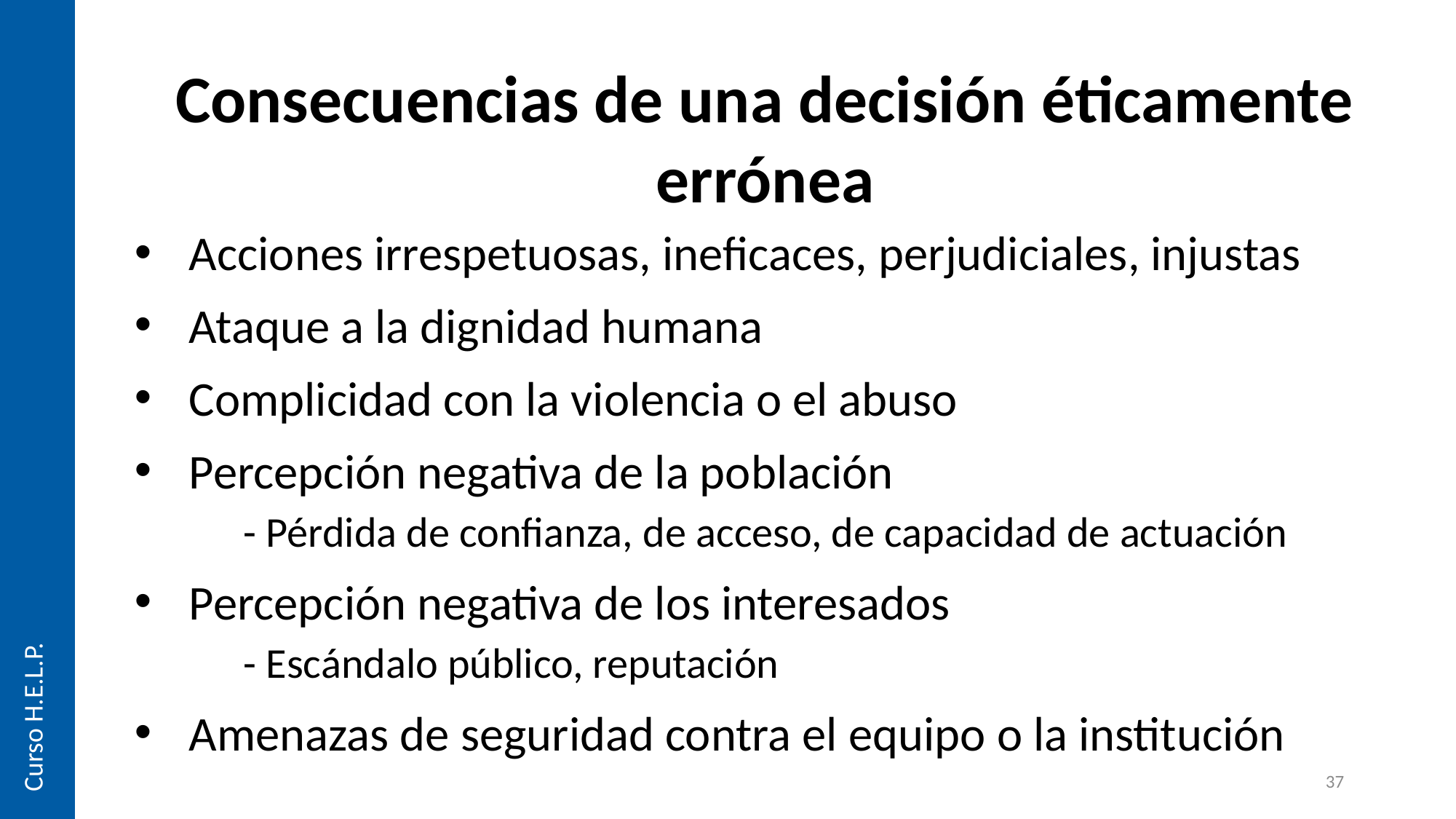

Consecuencias de una decisión éticamente errónea
Acciones irrespetuosas, ineficaces, perjudiciales, injustas

Ataque a la dignidad humana

Complicidad con la violencia o el abuso

Percepción negativa de la población
	- Pérdida de confianza, de acceso, de capacidad de actuación

Percepción negativa de los interesados
	- Escándalo público, reputación

Amenazas de seguridad contra el equipo o la institución
Curso H.E.L.P.
37